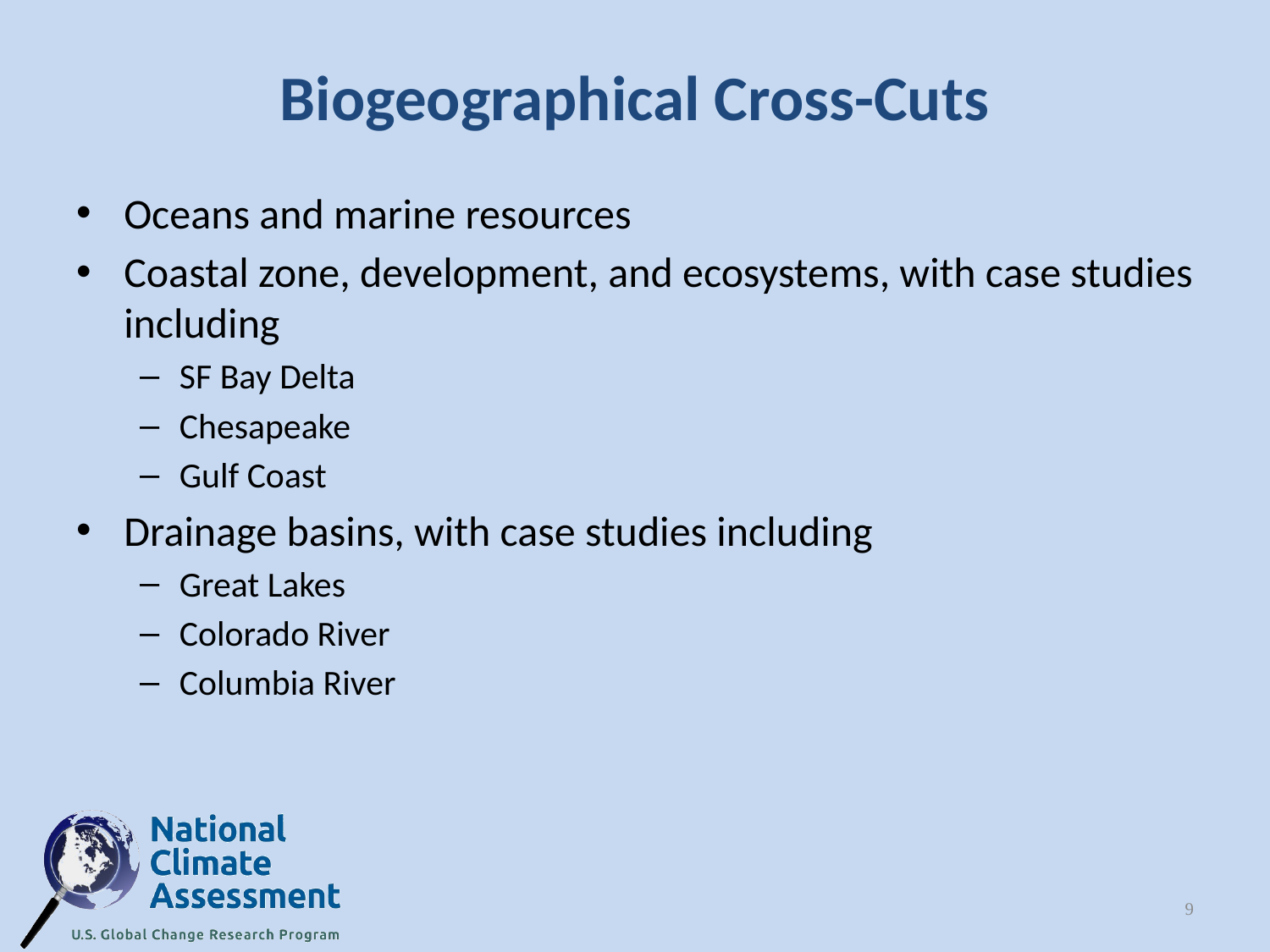

# Biogeographical Cross-Cuts
Oceans and marine resources
Coastal zone, development, and ecosystems, with case studies including
SF Bay Delta
Chesapeake
Gulf Coast
Drainage basins, with case studies including
Great Lakes
Colorado River
Columbia River

9